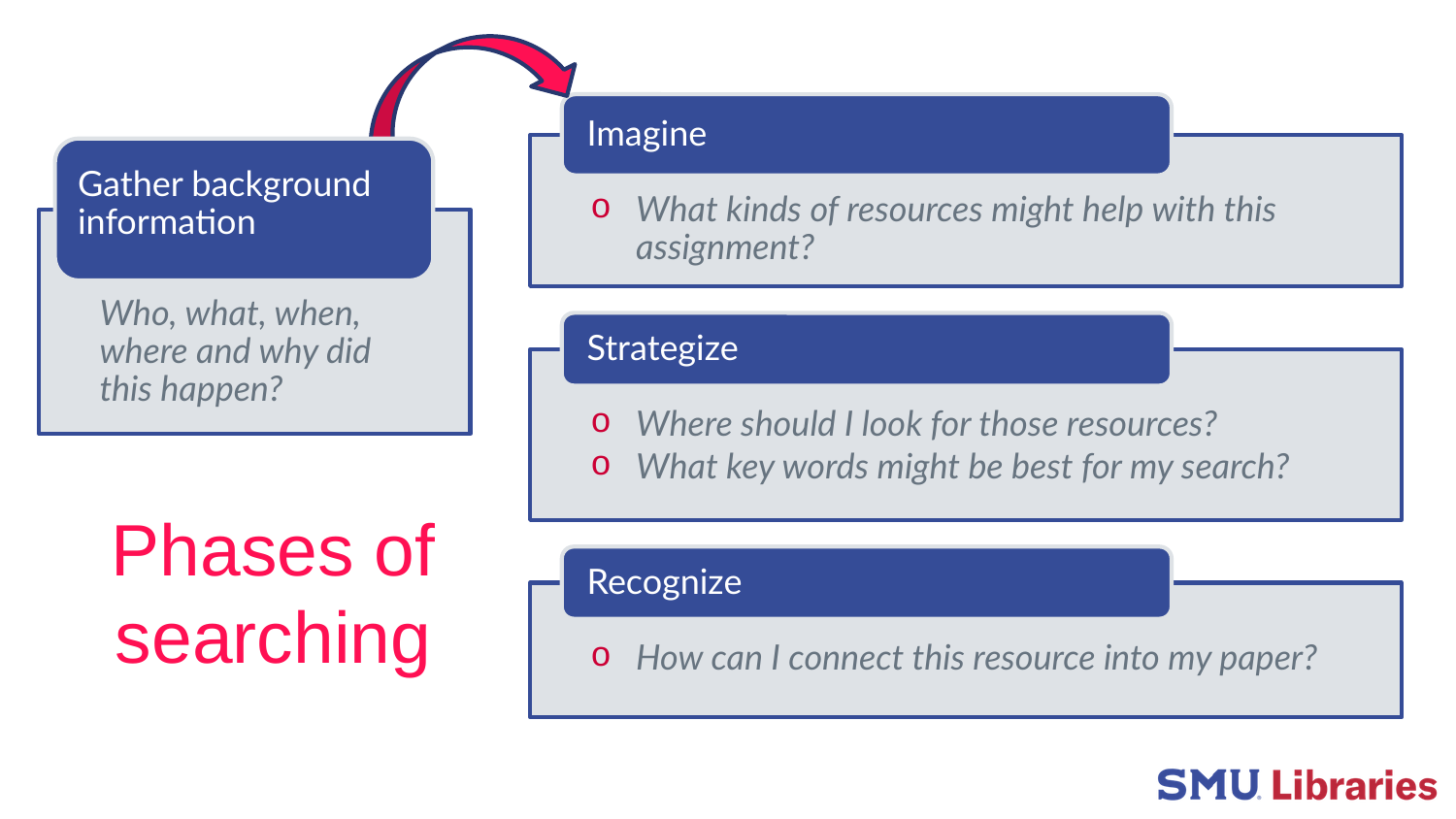

Gather background information

Who, what, when, where and why did this happen?

Imagine

What kinds of resources might help with this assignment?

Strategize

Where should I look for those resources?
What key words might be best for my search?
# Phases of searching

Recognize

How can I connect this resource into my paper?